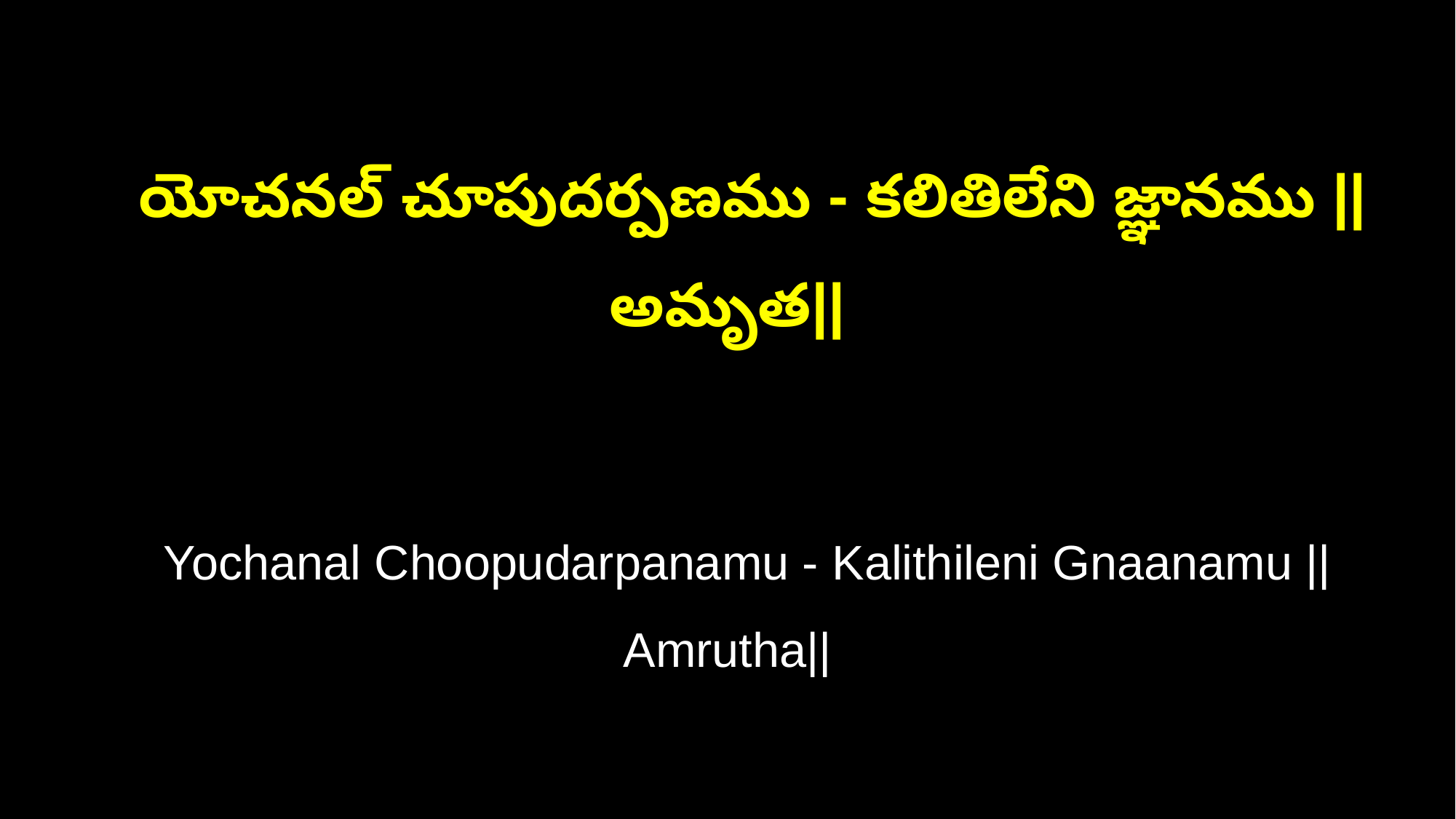

యోచనల్ చూపుదర్పణము - కలితిలేని జ్ఞానము ||అమృత||
   Yochanal Choopudarpanamu - Kalithileni Gnaanamu ||Amrutha||